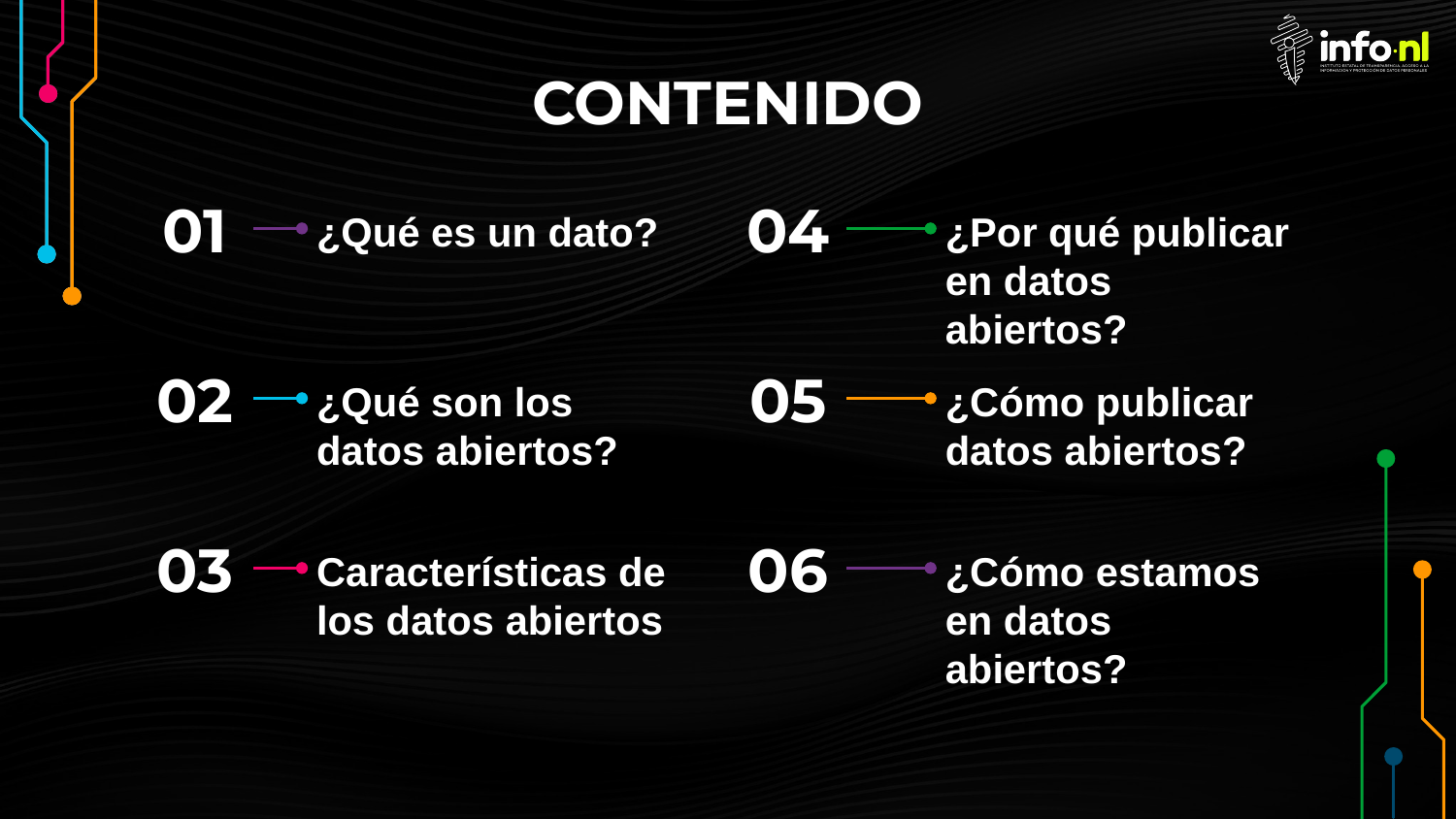

# CONTENIDO
04
¿Qué es un dato?
¿Por qué publicar en datos abiertos?
01
05
¿Qué son los datos abiertos?
¿Cómo publicar
datos abiertos?
02
06
Características de los datos abiertos
¿Cómo estamos en datos abiertos?
03